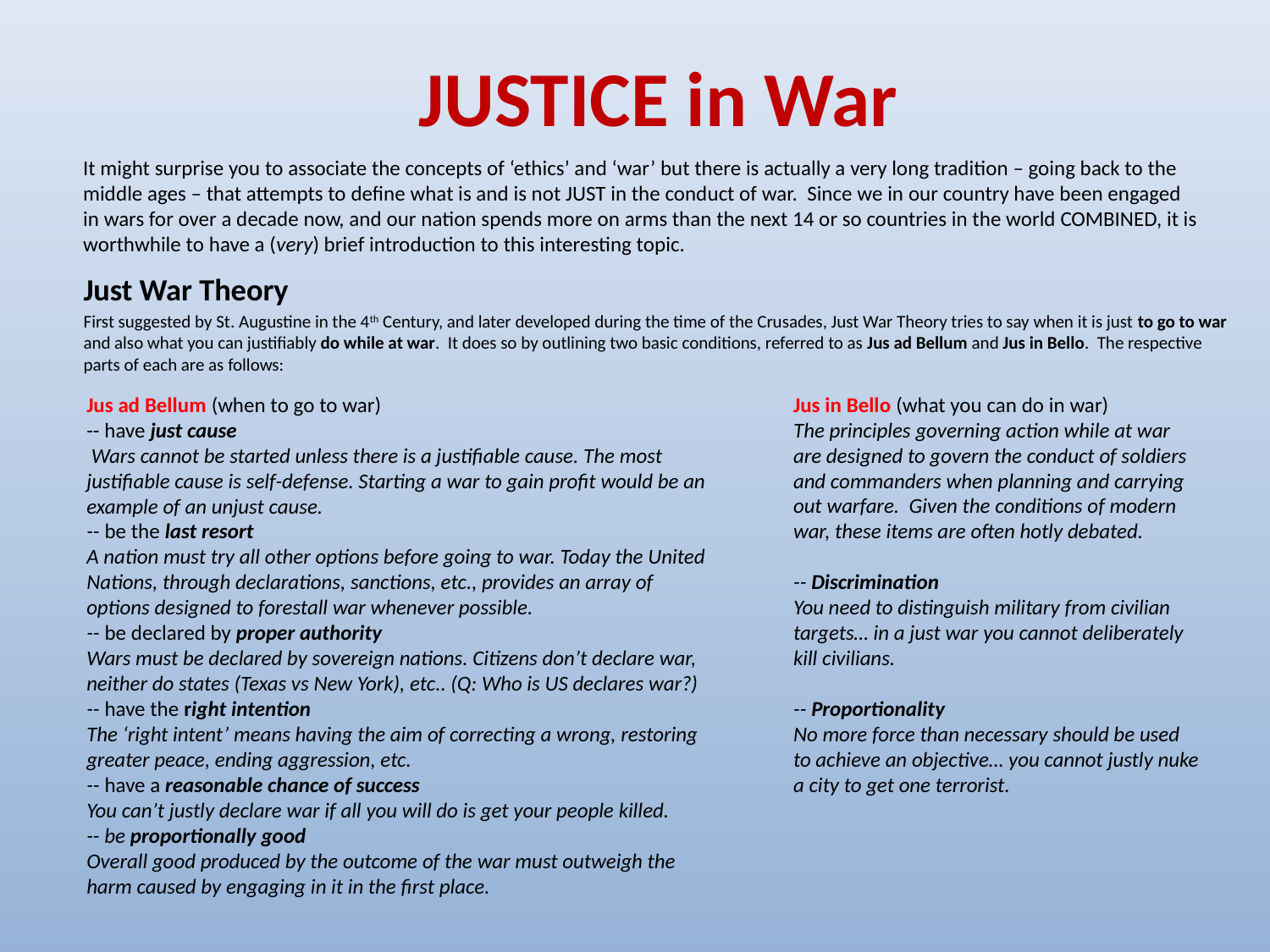

# JUSTICE in War
It might surprise you to associate the concepts of ‘ethics’ and ‘war’ but there is actually a very long tradition – going back to the middle ages – that attempts to define what is and is not JUST in the conduct of war.  Since we in our country have been engaged in wars for over a decade now, and our nation spends more on arms than the next 14 or so countries in the world COMBINED, it is worthwhile to have a (very) brief introduction to this interesting topic.
Just War Theory
First suggested by St. Augustine in the 4th Century, and later developed during the time of the Crusades, Just War Theory tries to say when it is just to go to war and also what you can justifiably do while at war.  It does so by outlining two basic conditions, referred to as Jus ad Bellum and Jus in Bello.  The respective parts of each are as follows:
Jus ad Bellum (when to go to war)
-- have just cause
 Wars cannot be started unless there is a justifiable cause. The most justifiable cause is self-defense. Starting a war to gain profit would be an example of an unjust cause.
-- be the last resort
A nation must try all other options before going to war. Today the United Nations, through declarations, sanctions, etc., provides an array of options designed to forestall war whenever possible.
-- be declared by proper authority
Wars must be declared by sovereign nations. Citizens don’t declare war, neither do states (Texas vs New York), etc.. (Q: Who is US declares war?)
-- have the right intention
The ‘right intent’ means having the aim of correcting a wrong, restoring greater peace, ending aggression, etc.
-- have a reasonable chance of success
You can’t justly declare war if all you will do is get your people killed.
-- be proportionally good
Overall good produced by the outcome of the war must outweigh the harm caused by engaging in it in the first place.

Jus in Bello (what you can do in war)
The principles governing action while at war are designed to govern the conduct of soldiers and commanders when planning and carrying out warfare.  Given the conditions of modern war, these items are often hotly debated.

-- Discrimination
You need to distinguish military from civilian targets… in a just war you cannot deliberately kill civilians.

-- Proportionality
No more force than necessary should be used to achieve an objective… you cannot justly nuke a city to get one terrorist.